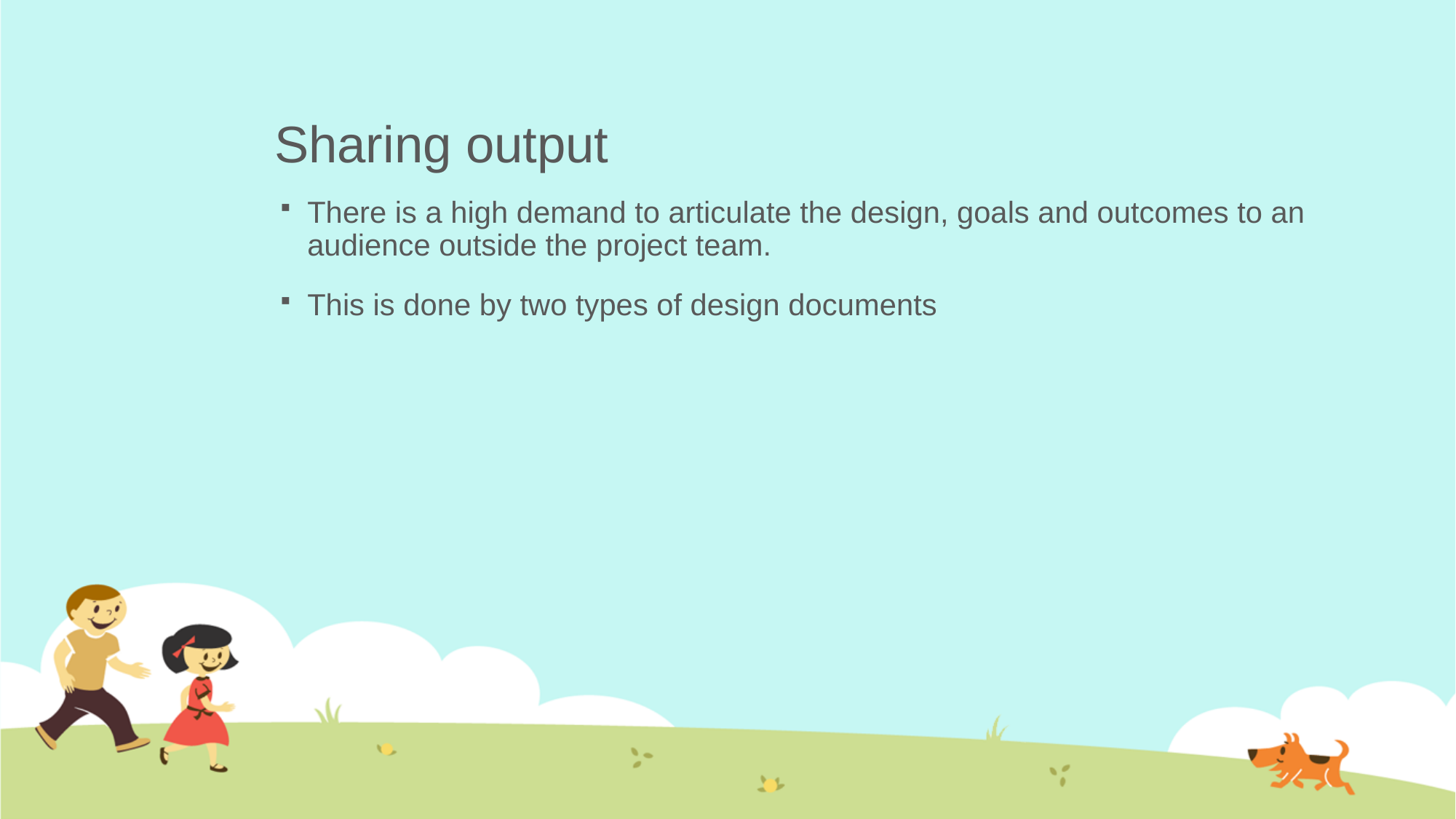

# Sharing output
There is a high demand to articulate the design, goals and outcomes to an audience outside the project team.
This is done by two types of design documents